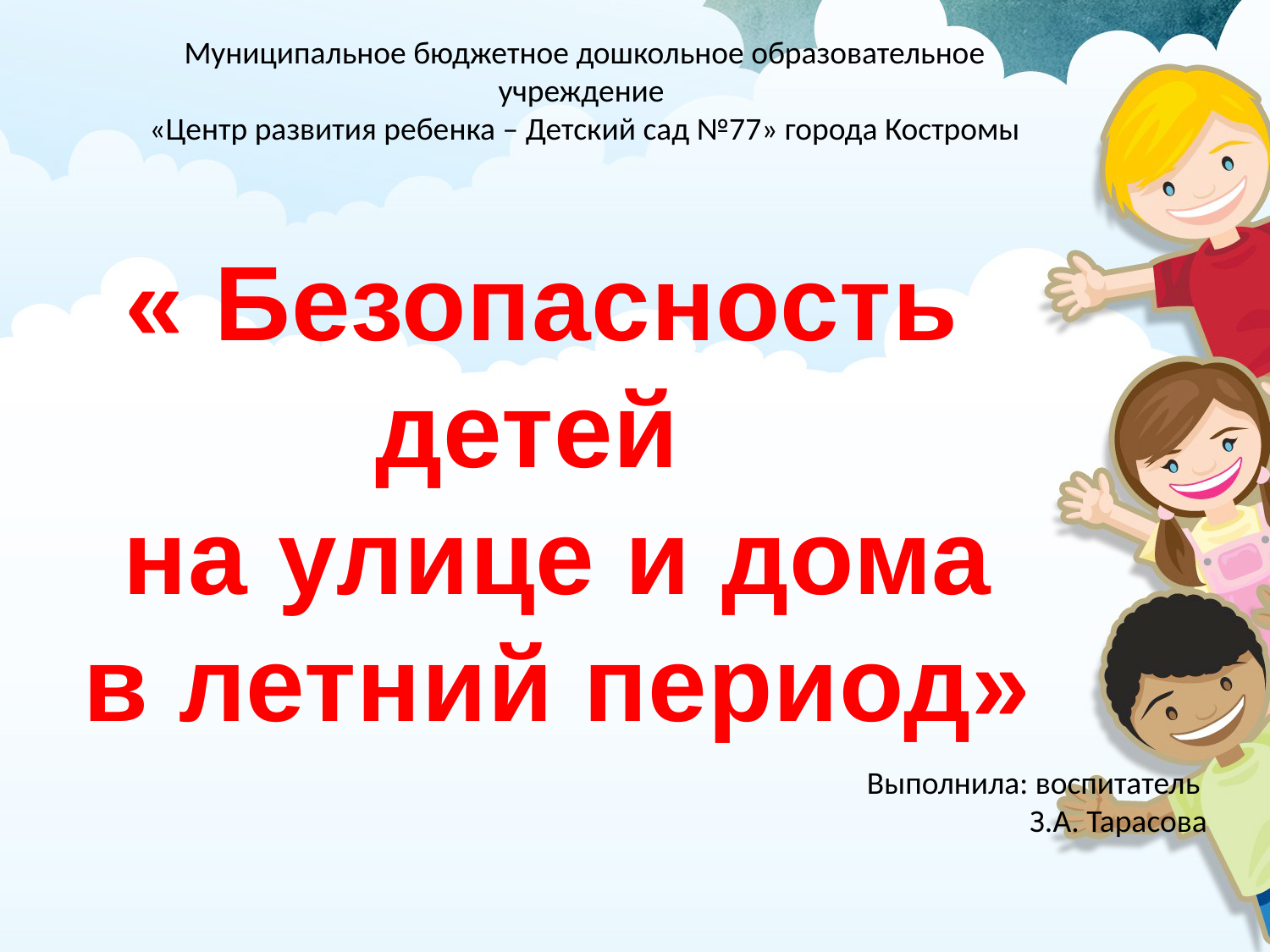

Муниципальное бюджетное дошкольное образовательное учреждение
«Центр развития ребенка – Детский сад №77» города Костромы
« Безопасность детей
 на улице и дома
 в летний период»
Выполнила: воспитатель
З.А. Тарасова